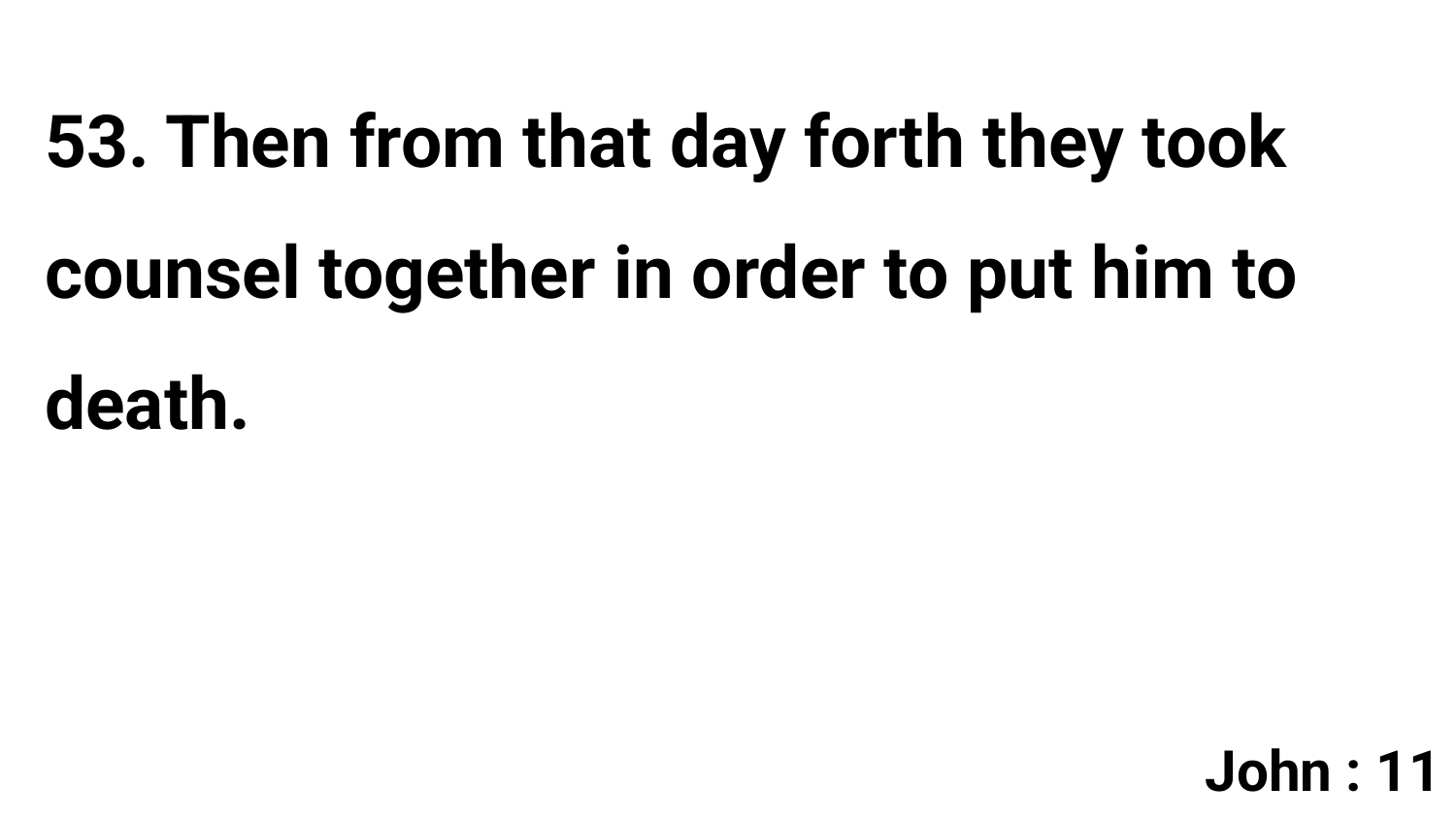

53. Then from that day forth they took counsel together in order to put him to death.
John : 11